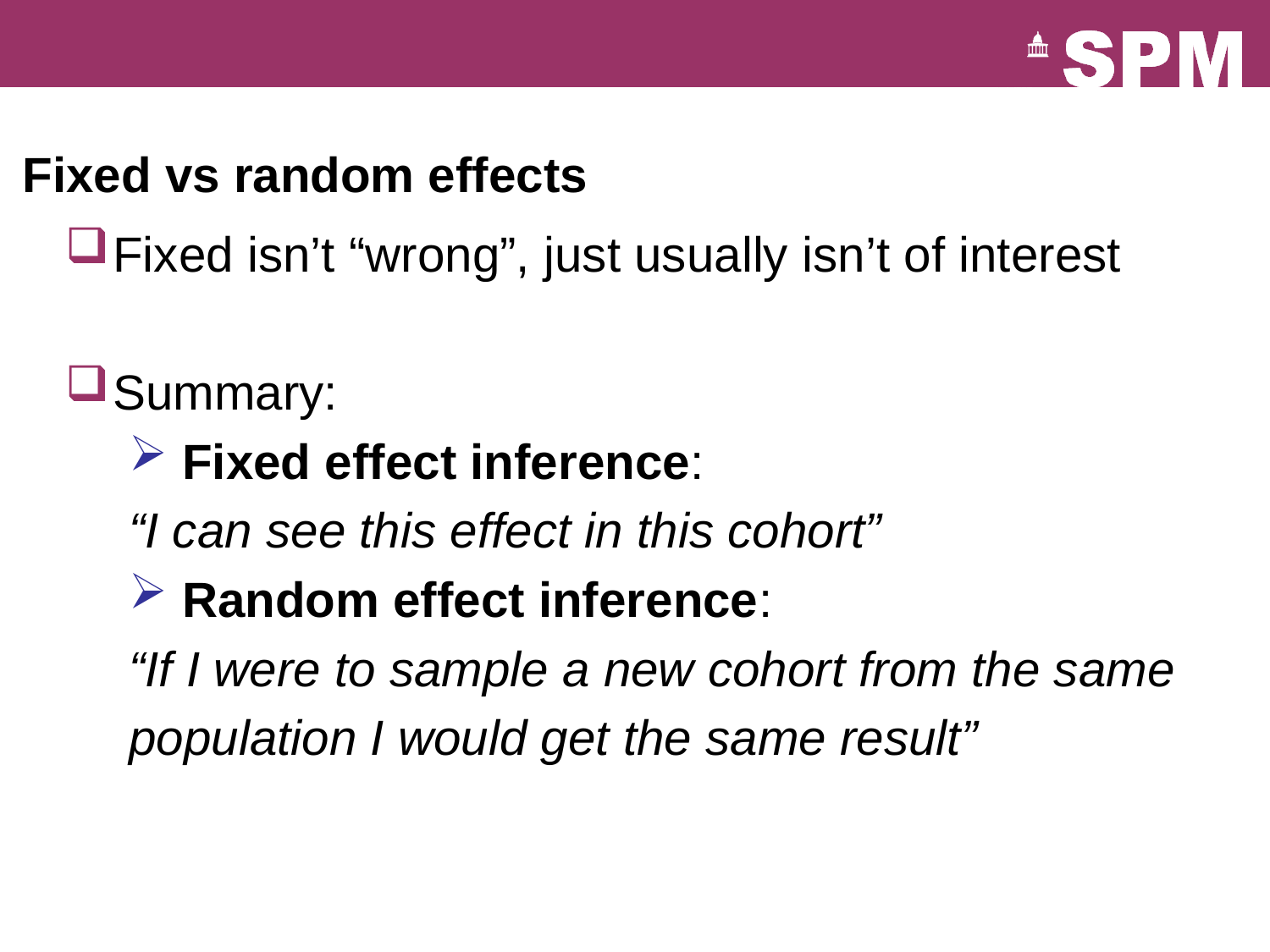

# Fixed vs random effects
Fixed isn’t “wrong”, just usually isn’t of interest

Summary:
 Fixed effect inference:
“I can see this effect in this cohort”
 Random effect inference:
“If I were to sample a new cohort from the same
population I would get the same result”